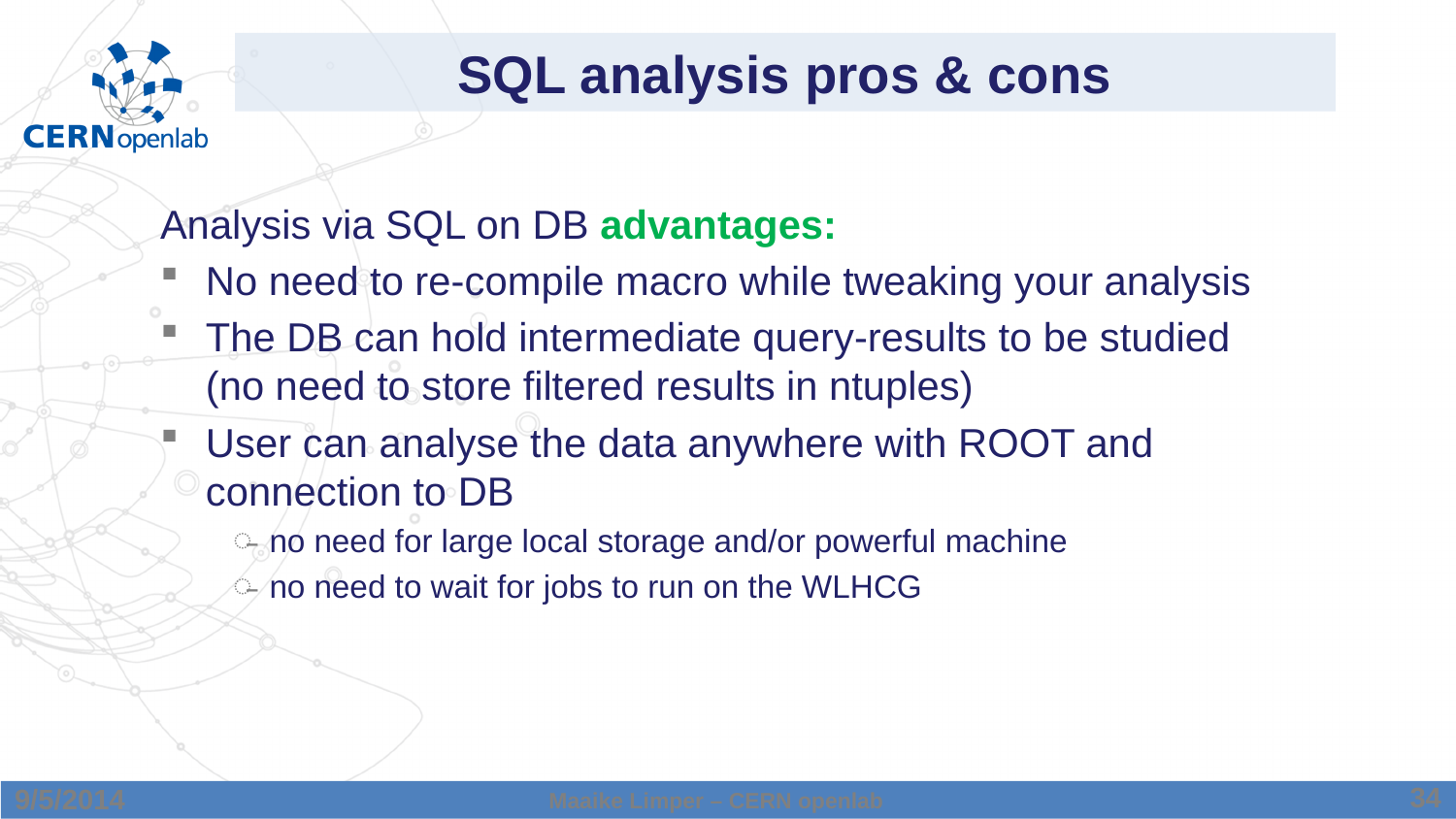

# SQL analysis pros & cons
Analysis via SQL on DB advantages:
No need to re-compile macro while tweaking your analysis
The DB can hold intermediate query-results to be studied (no need to store filtered results in ntuples)
User can analyse the data anywhere with ROOT and connection to DB
no need for large local storage and/or powerful machine
no need to wait for jobs to run on the WLHCG

34
9/5/2014
Maaike Limper – CERN openlab